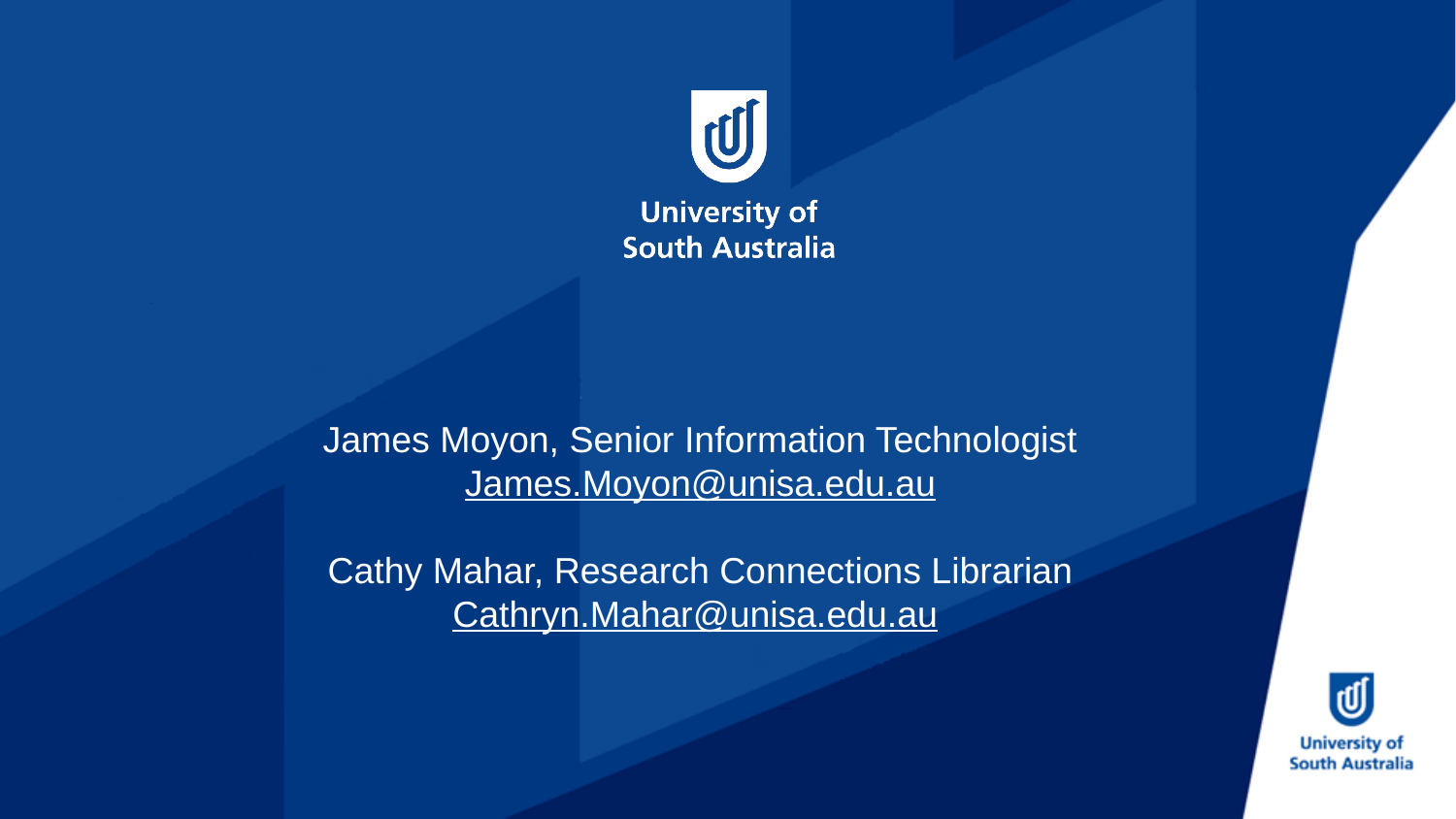

James Moyon, Senior Information Technologist
James.Moyon@unisa.edu.au
Cathy Mahar, Research Connections Librarian
Cathryn.Mahar@unisa.edu.au